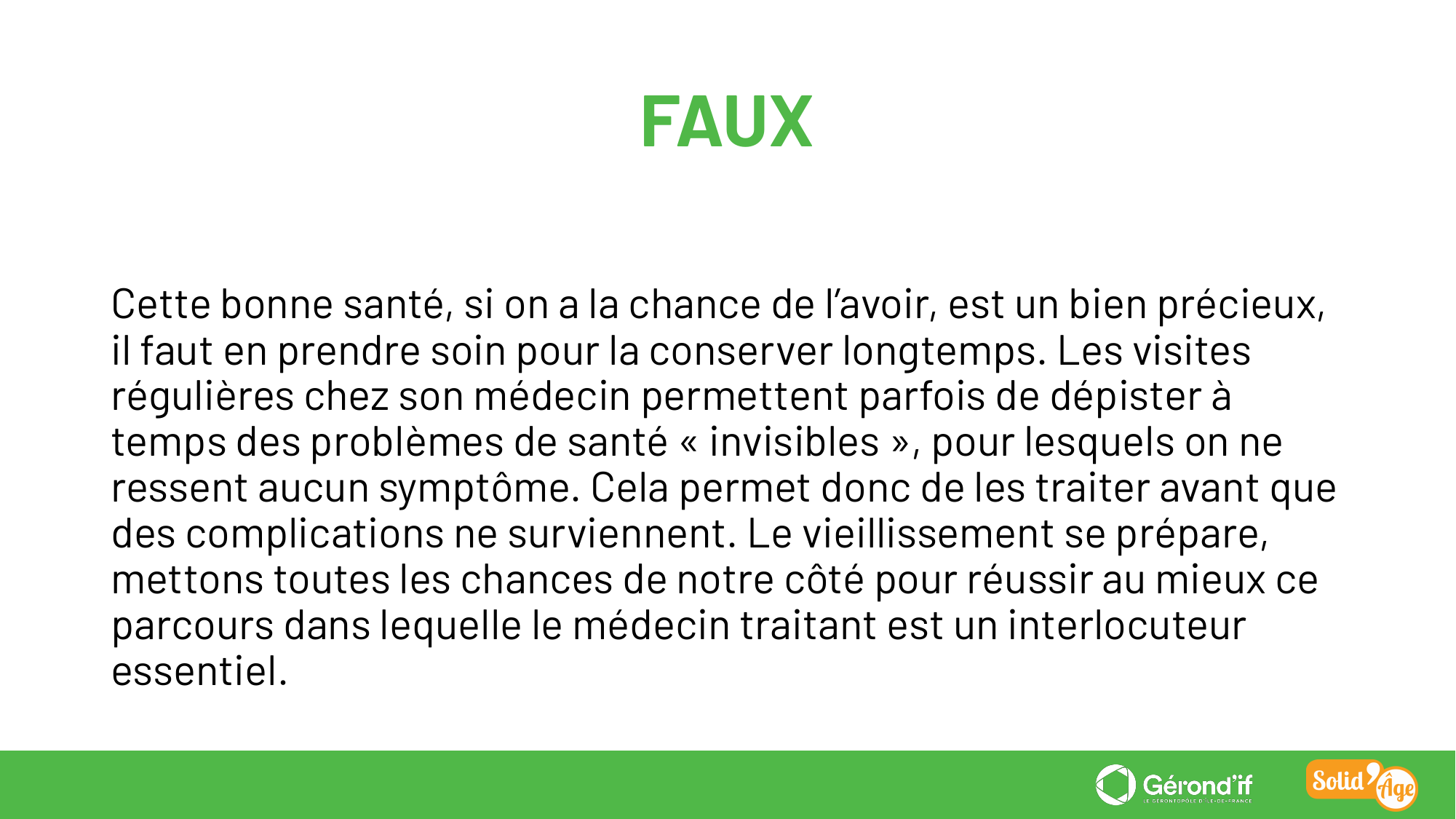

FAUX
Cette bonne santé, si on a la chance de l’avoir, est un bien précieux, il faut en prendre soin pour la conserver longtemps. Les visites régulières chez son médecin permettent parfois de dépister à temps des problèmes de santé « invisibles », pour lesquels on ne ressent aucun symptôme. Cela permet donc de les traiter avant que des complications ne surviennent. Le vieillissement se prépare, mettons toutes les chances de notre côté pour réussir au mieux ce parcours dans lequelle le médecin traitant est un interlocuteur essentiel.